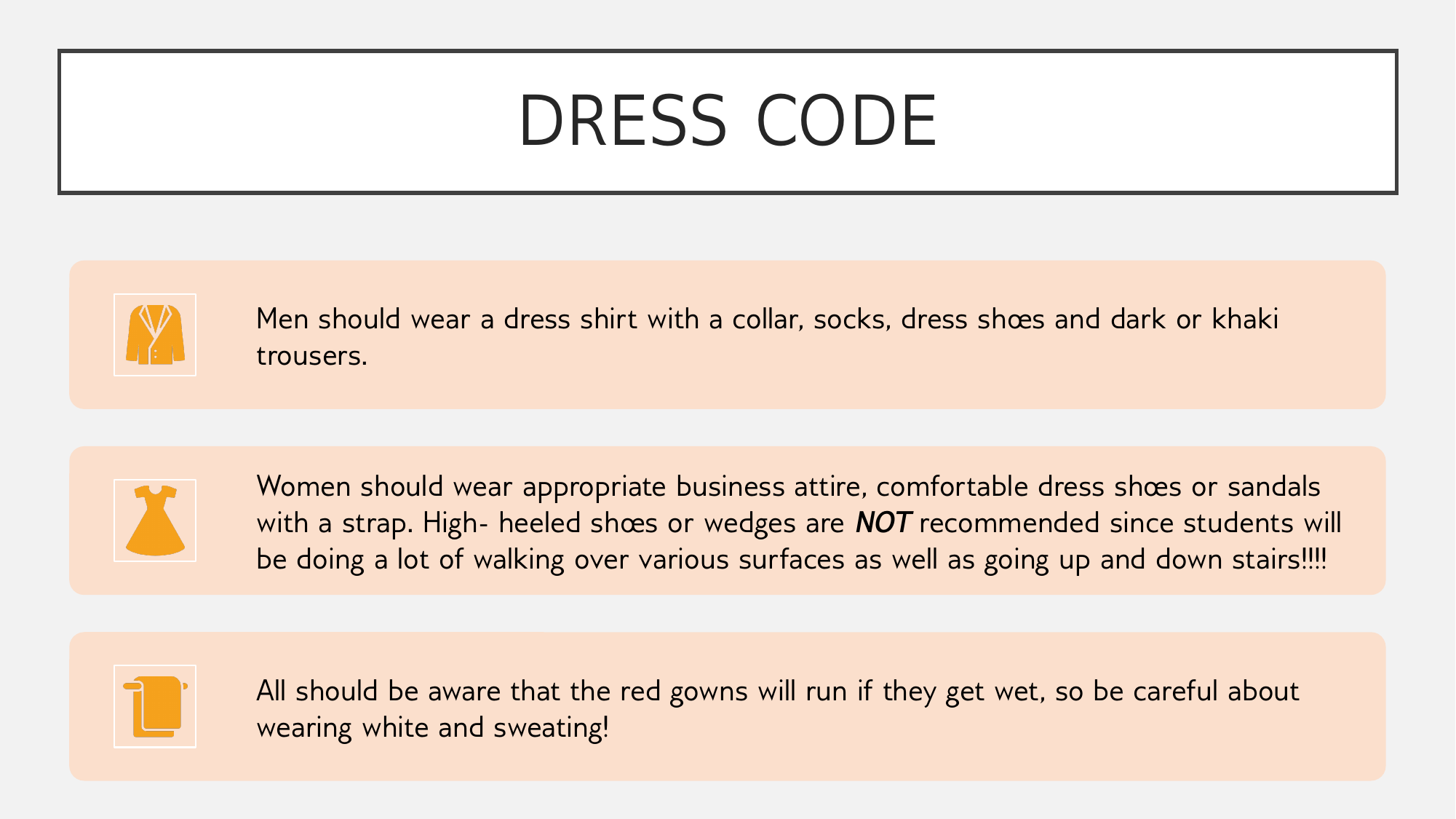

# Dress code
Men should wear a dress shirt with a collar, socks, dress shoes and dark or khaki trousers.
Women should wear appropriate business attire, comfortable dress shoes or sandals with a strap. High- heeled shoes or wedges are NOT recommended since students will be doing a lot of walking over various surfaces as well as going up and down stairs!!!!
All should be aware that the red gowns will run if they get wet, so be careful about wearing white and sweating!